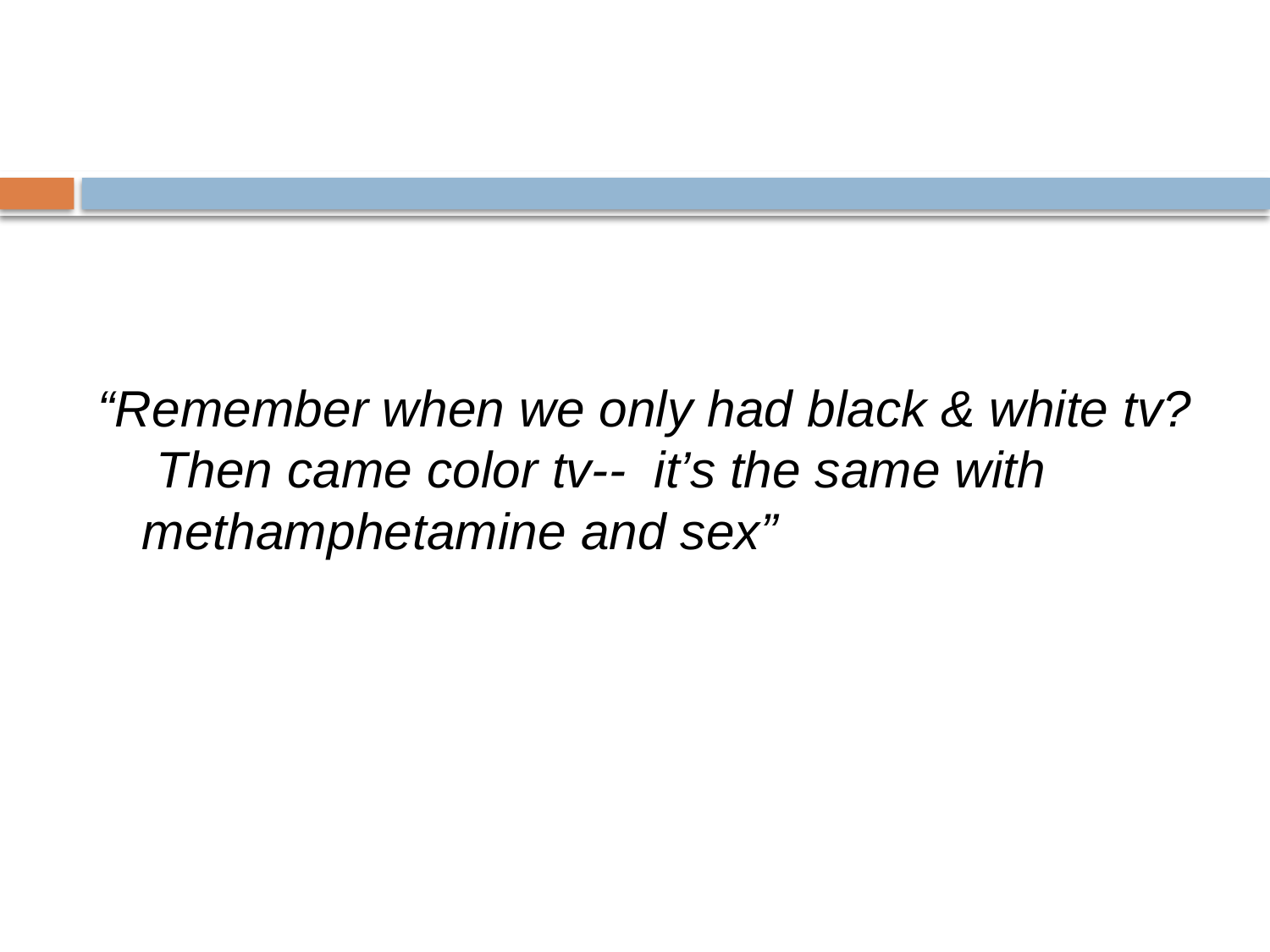

#

“Remember when we only had black & white tv?  Then came color tv--  it’s the same with methamphetamine and sex”